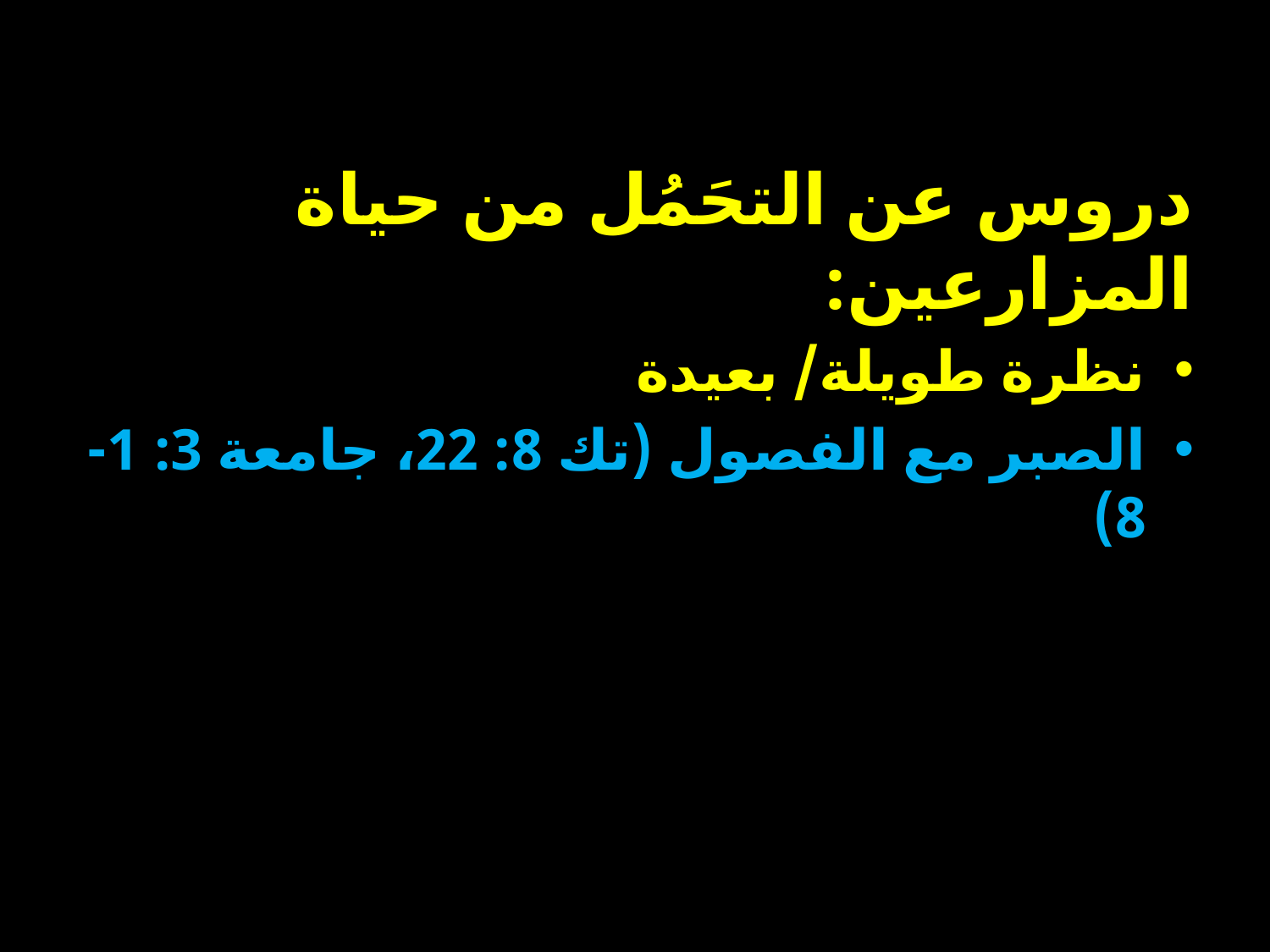

دروس عن التحَمُل من حياة المزارعين:
نظرة طويلة/ بعيدة
الصبر مع الفصول (تك 8: 22، جامعة 3: 1-8)